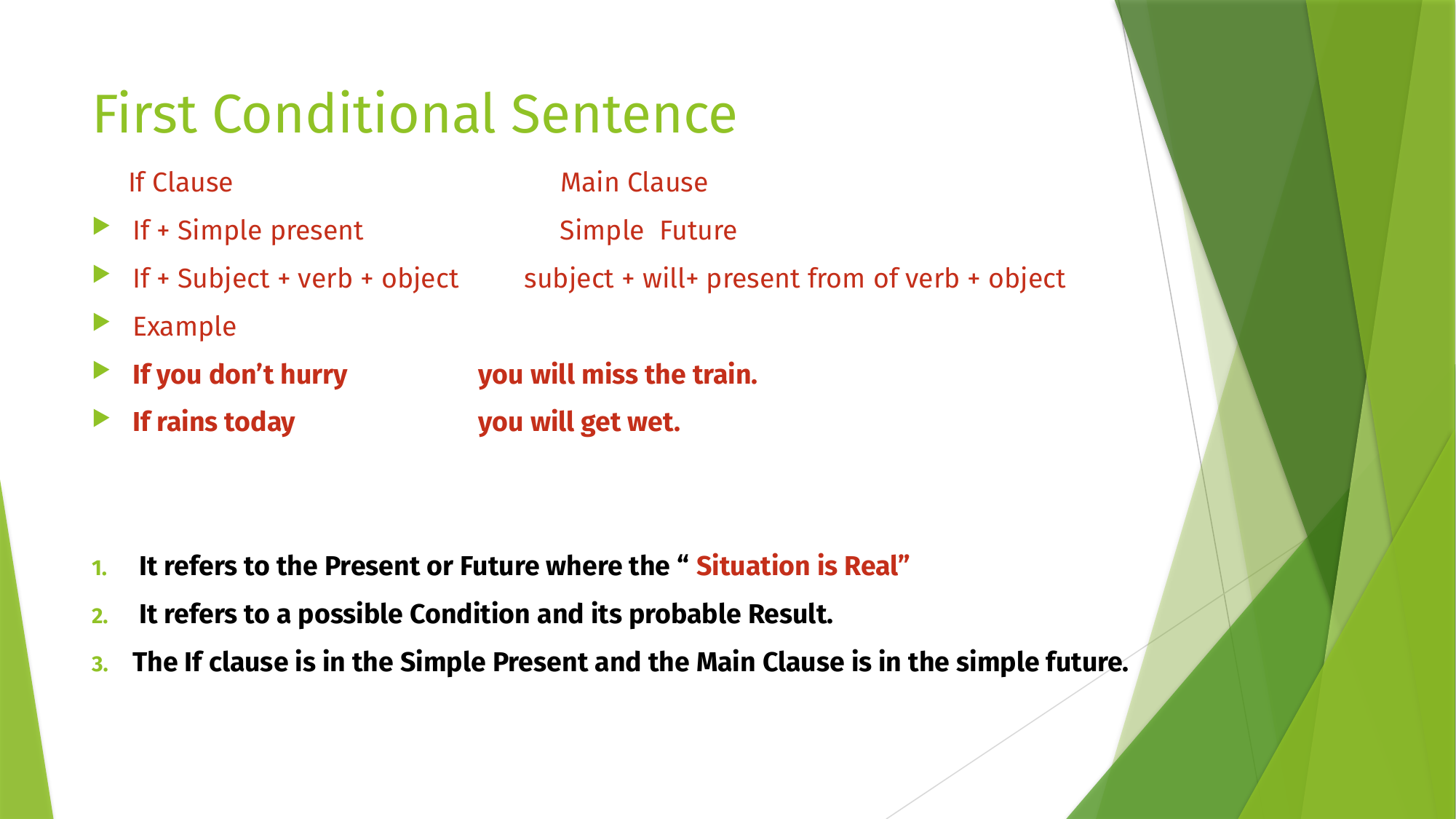

# First Conditional Sentence
     If Clause                                             Main Clause
If + Simple present                           Simple  Future
If + Subject + verb + object         subject + will+ present from of verb + object
Example
If you don’t hurry                    you will miss the train.
If rains today                            you will get wet.

 It refers to the Present or Future where the “ Situation is Real”
 It refers to a possible Condition and its probable Result.
The If clause is in the Simple Present and the Main Clause is in the simple future.